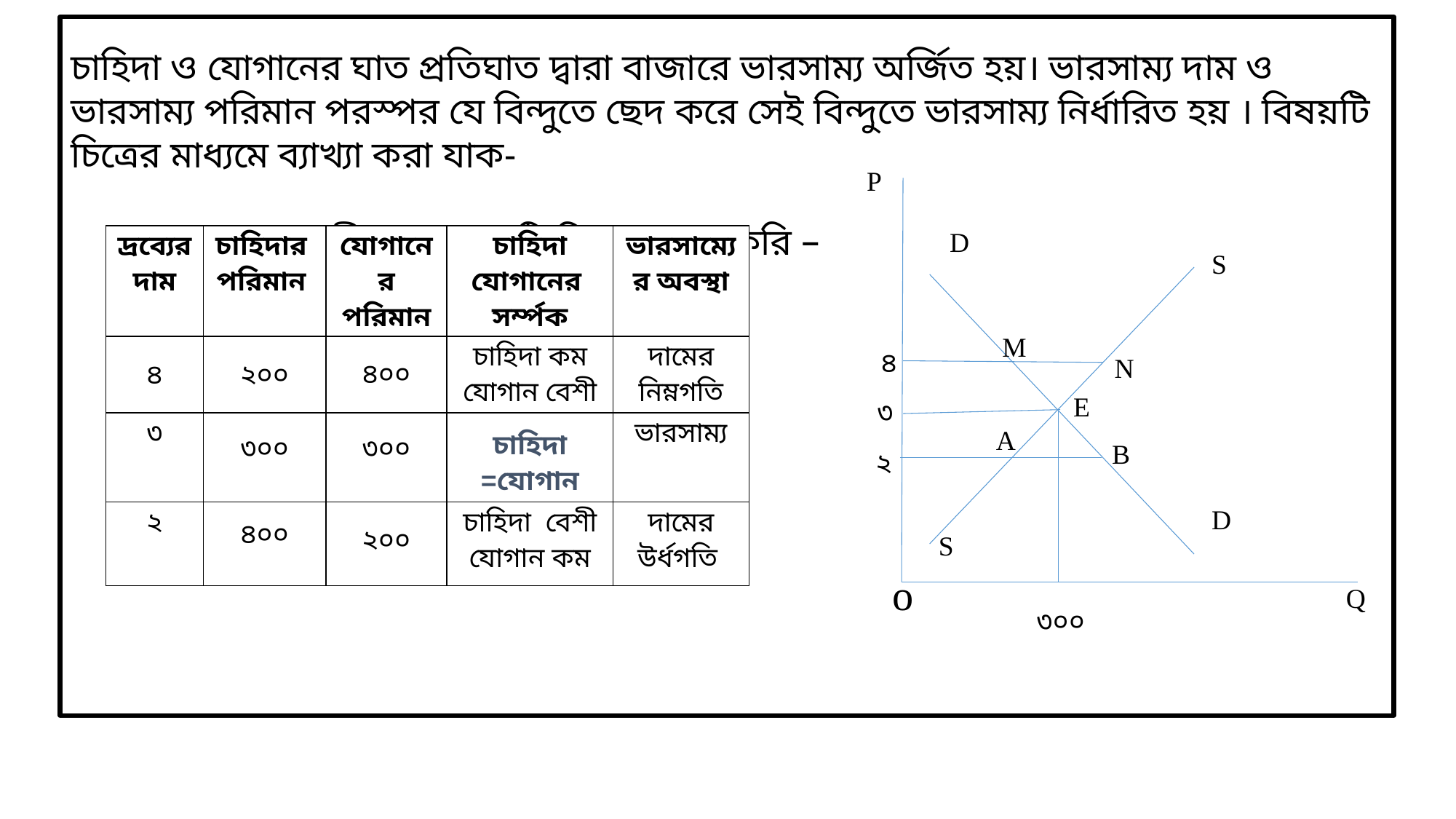

চাহিদা ও যোগানের ঘাত প্রতিঘাত দ্বারা বাজারে ভারসাম্য অর্জিত হয়। ভারসাম্য দাম ও ভারসাম্য পরিমান পরস্পর যে বিন্দুতে ছেদ করে সেই বিন্দুতে ভারসাম্য নির্ধারিত হয় । বিষয়টি চিত্রের মাধ্যমে ব্যাখ্যা করা যাক-

           ভারসাম্য সূচী থেকে একটি চিত্র অংকন করি –

P
D
| দ্রব্যের দাম | চাহিদার পরিমান | যোগানের পরিমান | চাহিদা যোগানের সর্ম্পক | ভারসাম্যের অবস্থা |
| --- | --- | --- | --- | --- |
| ৪ | ২০০ | ৪০০ | চাহিদা কম যোগান বেশী | দামের নিম্নগতি |
| ৩ | ৩০০ | ৩০০ | চাহিদা =যোগান | ভারসাম্য |
| ২ | ৪০০ | ২০০ | চাহিদা বেশী যোগান কম | দামের উর্ধগতি |
S
M
৪
N
E
৩
A
B
২
D
S
o
Q
৩০০